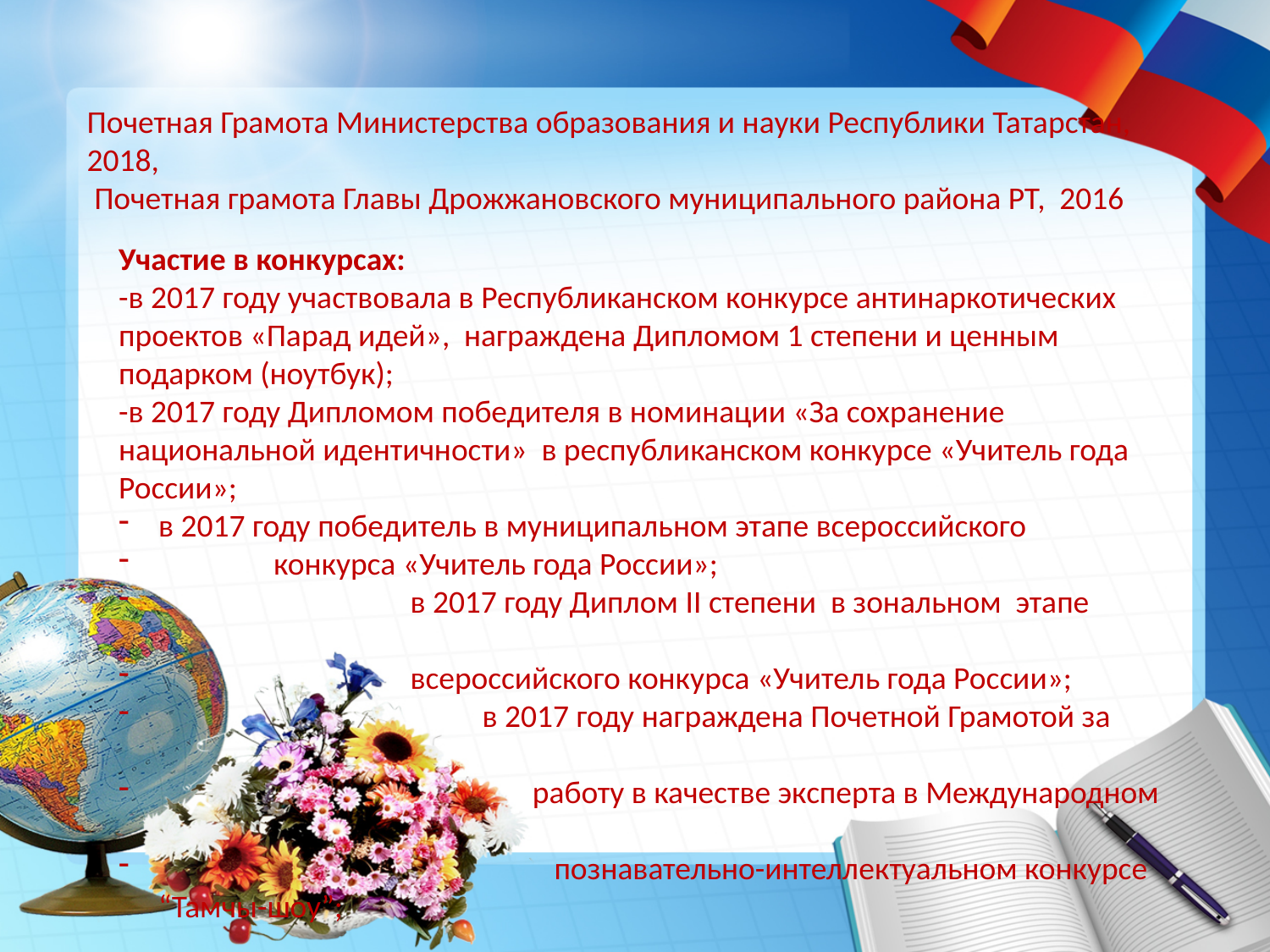

Почетная Грамота Министерства образования и науки Республики Татарстан, 2018,
 Почетная грамота Главы Дрожжановского муниципального района РТ,  2016
Участие в конкурсах:
-в 2017 году участвовала в Республиканском конкурсе антинаркотических проектов «Парад идей»,  награждена Дипломом 1 степени и ценным подарком (ноутбук);
-в 2017 году Дипломом победителя в номинации «За сохранение национальной идентичности»  в республиканском конкурсе «Учитель года России»;
в 2017 году победитель в муниципальном этапе всероссийского
                конкурса «Учитель года России»;
                                   в 2017 году Диплом II степени  в зональном  этапе
                                   всероссийского конкурса «Учитель года России»;
                                             в 2017 году награждена Почетной Грамотой за
                                                    работу в качестве эксперта в Международном
                                                       познавательно-интеллектуальном конкурсе “Тамчы-шоу”;